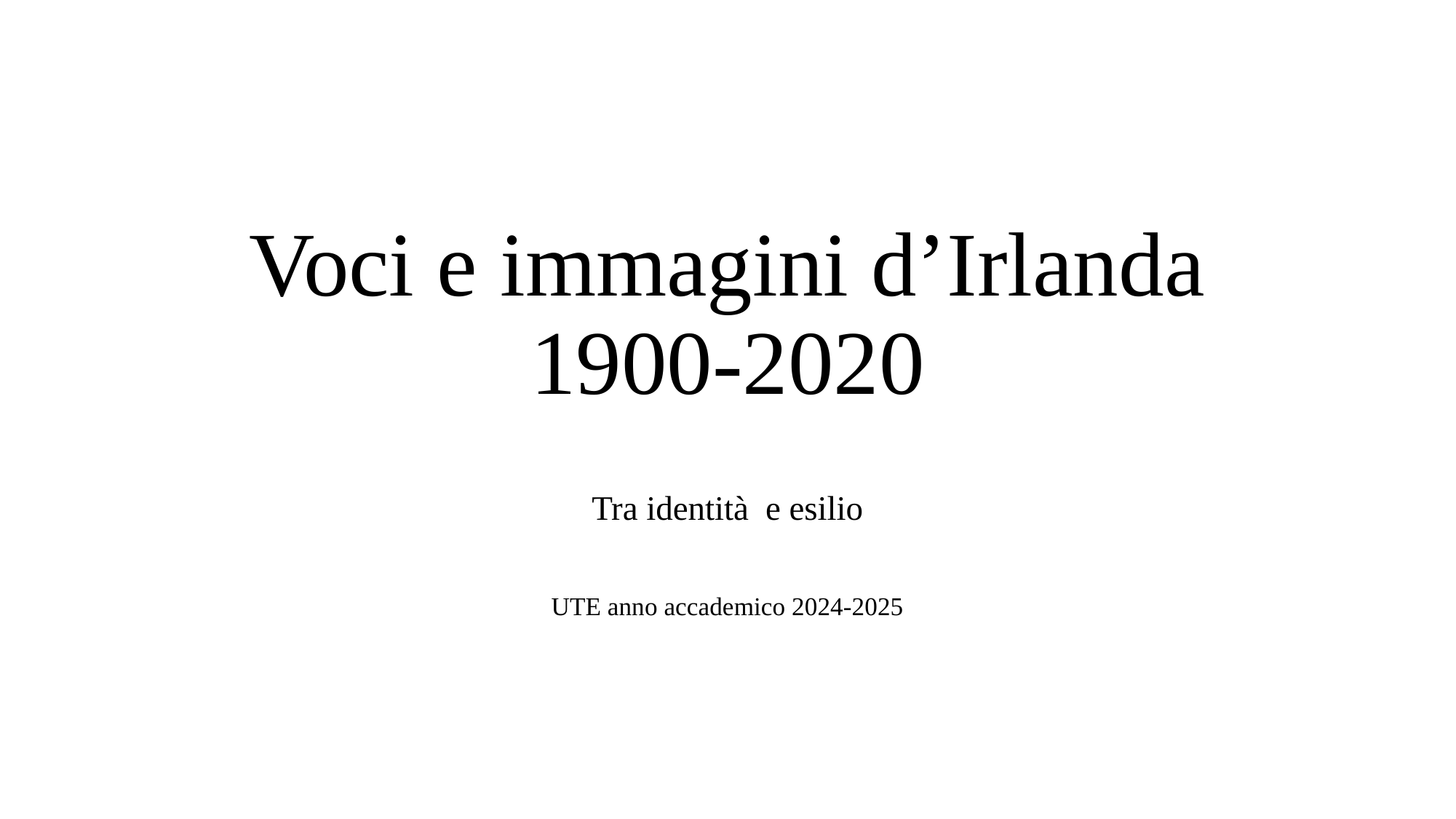

# Voci e immagini d’Irlanda 1900-2020

Tra identità  e esilio

UTE anno accademico 2024-2025